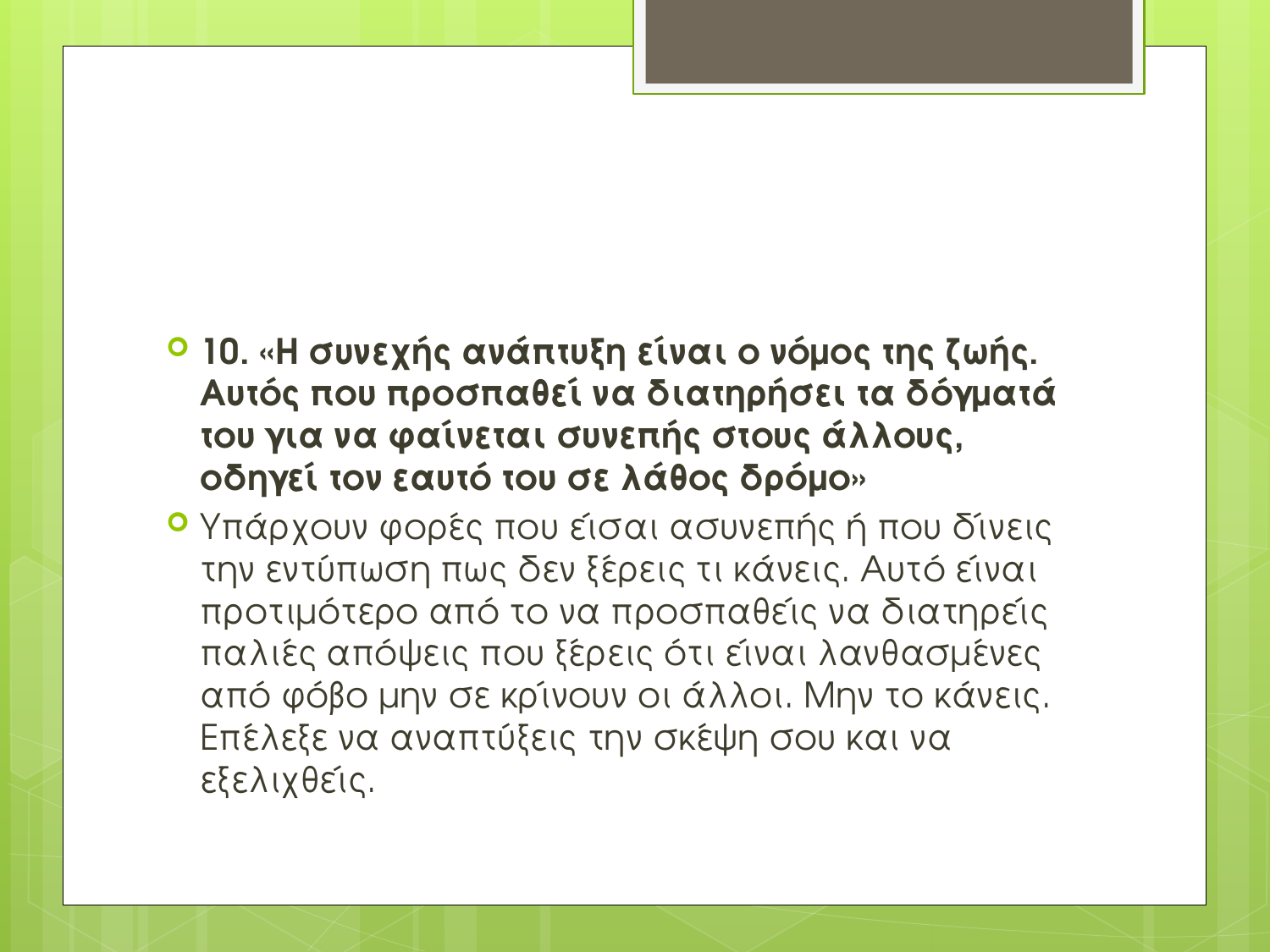

#
10. «Η συνεχής ανάπτυξη είναι ο νόμος της ζωής. Αυτός που προσπαθεί να διατηρήσει τα δόγματά του για να φαίνεται συνεπής στους άλλους, οδηγεί τον εαυτό του σε λάθος δρόμο»
Υπάρχουν φορές που είσαι ασυνεπής ή που δίνεις την εντύπωση πως δεν ξέρεις τι κάνεις. Αυτό είναι προτιμότερο από το να προσπαθείς να διατηρείς παλιές απόψεις που ξέρεις ότι είναι λανθασμένες από φόβο μην σε κρίνουν οι άλλοι. Μην το κάνεις. Επέλεξε να αναπτύξεις την σκέψη σου και να εξελιχθείς.